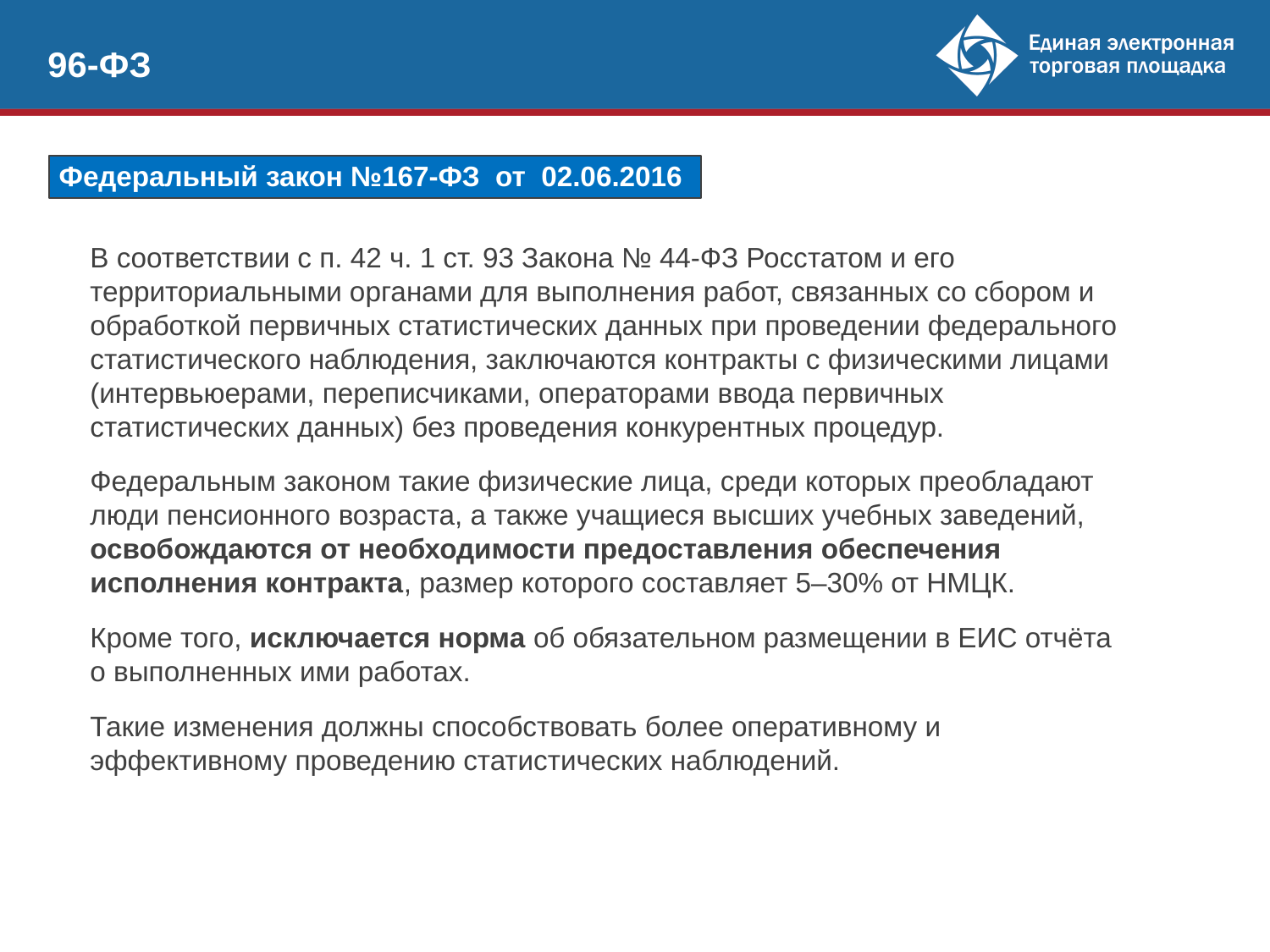

96-ФЗ
Федеральный закон №167-ФЗ  от  02.06.2016
В соответствии с п. 42 ч. 1 ст. 93 Закона № 44-ФЗ Росстатом и его территориальными органами для выполнения работ, связанных со сбором и обработкой первичных статистических данных при проведении федерального статистического наблюдения, заключаются контракты с физическими лицами (интервьюерами, переписчиками, операторами ввода первичных статистических данных) без проведения конкурентных процедур.
Федеральным законом такие физические лица, среди которых преобладают люди пенсионного возраста, а также учащиеся высших учебных заведений, освобождаются от необходимости предоставления обеспечения исполнения контракта, размер которого составляет 5–30% от НМЦК.
Кроме того, исключается норма об обязательном размещении в ЕИС отчёта о выполненных ими работах.
Такие изменения должны способствовать более оперативному и эффективному проведению статистических наблюдений.